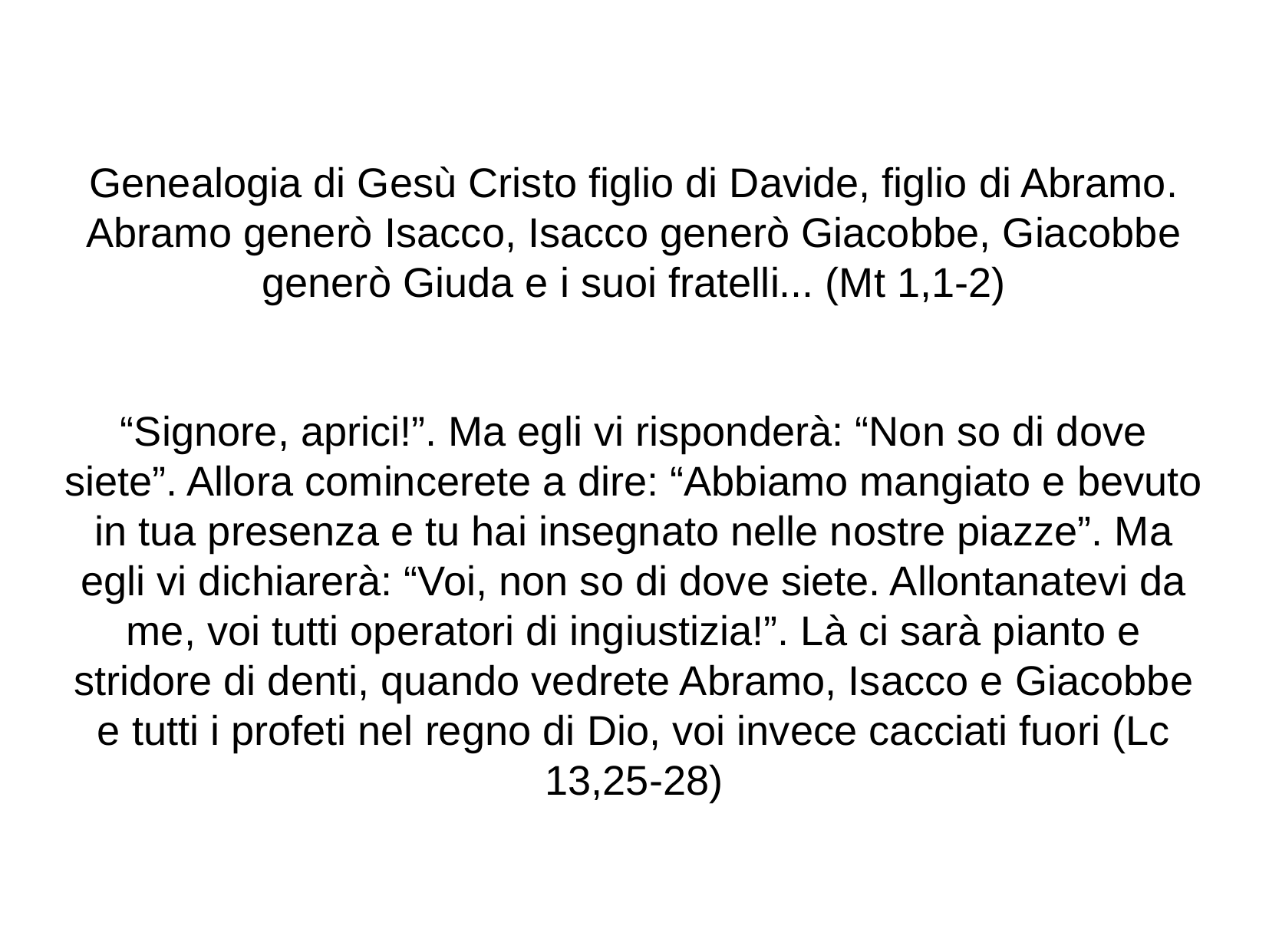

L’importanza dei Patriarchi per Gesù
Genealogia di Gesù Cristo figlio di Davide, figlio di Abramo. Abramo generò Isacco, Isacco generò Giacobbe, Giacobbe generò Giuda e i suoi fratelli... (Mt 1,1-2)

“Signore, aprici!”. Ma egli vi risponderà: “Non so di dove siete”. Allora comincerete a dire: “Abbiamo mangiato e bevuto in tua presenza e tu hai insegnato nelle nostre piazze”. Ma egli vi dichiarerà: “Voi, non so di dove siete. Allontanatevi da me, voi tutti operatori di ingiustizia!”. Là ci sarà pianto e stridore di denti, quando vedrete Abramo, Isacco e Giacobbe e tutti i profeti nel regno di Dio, voi invece cacciati fuori (Lc 13,25-28)